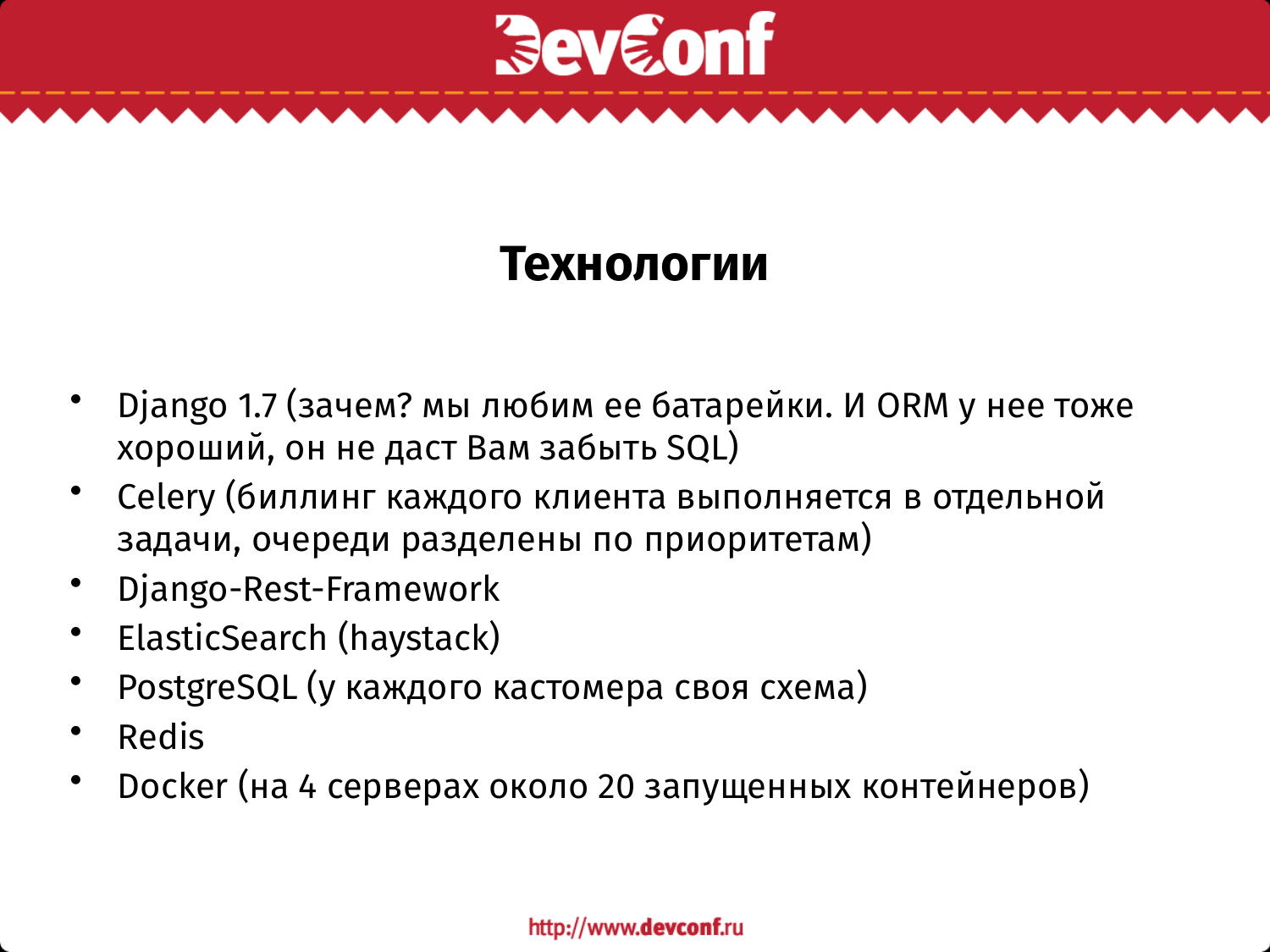

# Технологии
Django 1.7 (зачем? мы любим ее батарейки. И ORM у нее тоже хороший, он не даст Вам забыть SQL)
Celery (биллинг каждого клиента выполняется в отдельной задачи, очереди разделены по приоритетам)
Django-Rest-Framework
ElasticSearch (haystack)
PostgreSQL (у каждого кастомера своя схема)
Redis
Docker (на 4 серверах около 20 запущенных контейнеров)